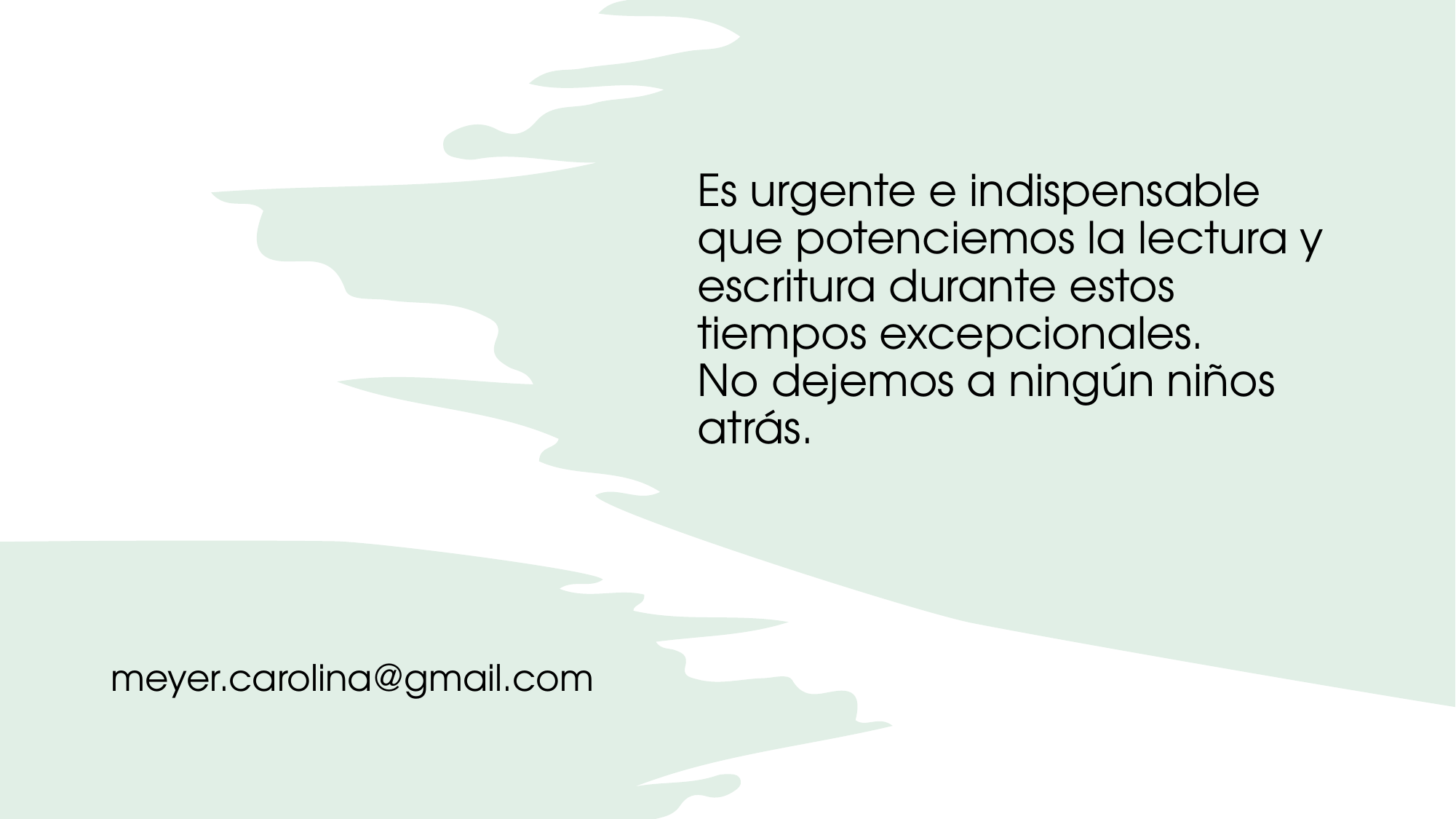

# Es urgente e indispensable que potenciemos la lectura y escritura durante estos tiempos excepcionales. No dejemos a ningún niños atrás.

meyer.carolina@gmail.com